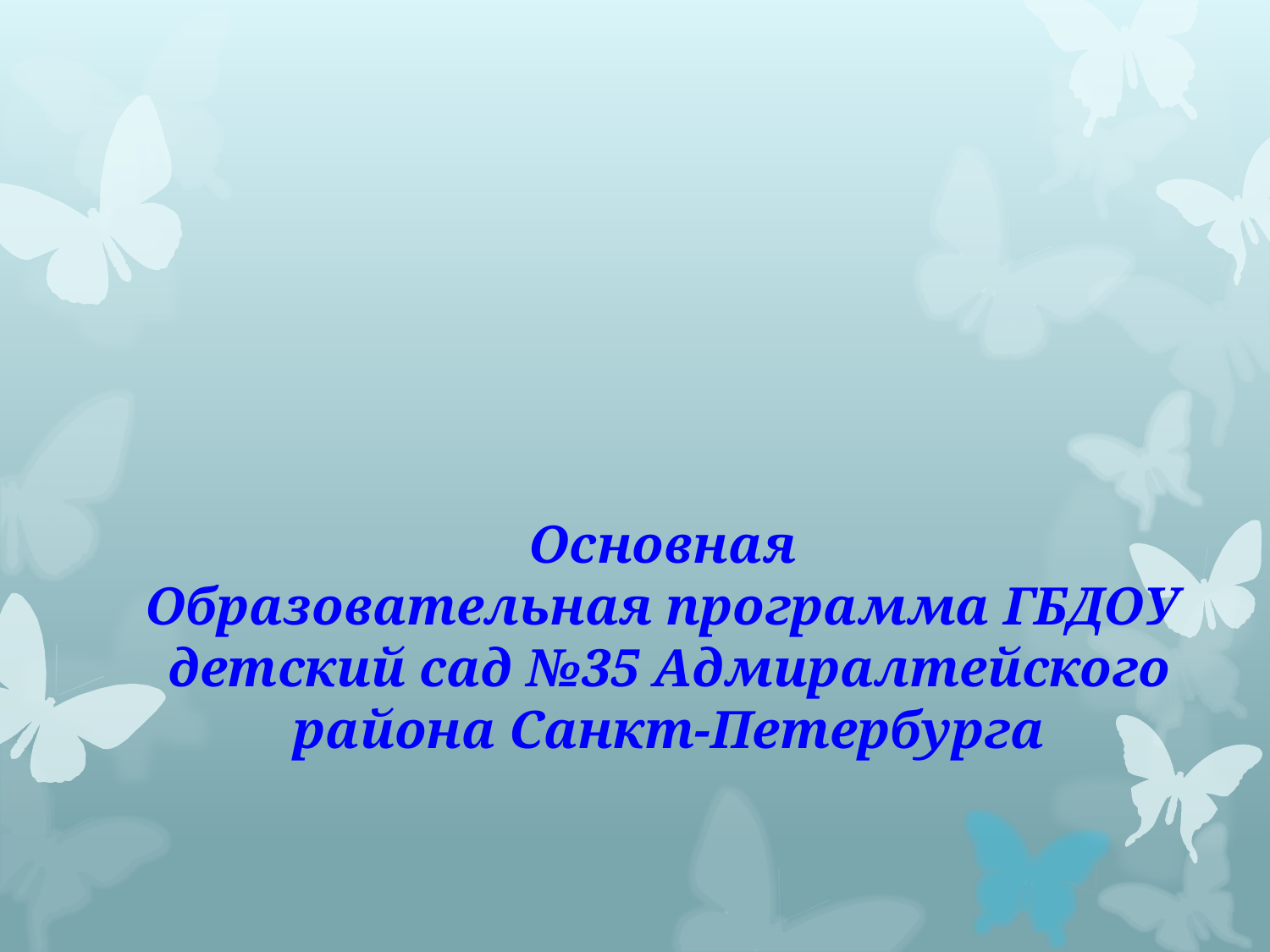

# Основная Образовательная программа ГБДОУ детский сад №35 Адмиралтейского района Санкт-Петербурга